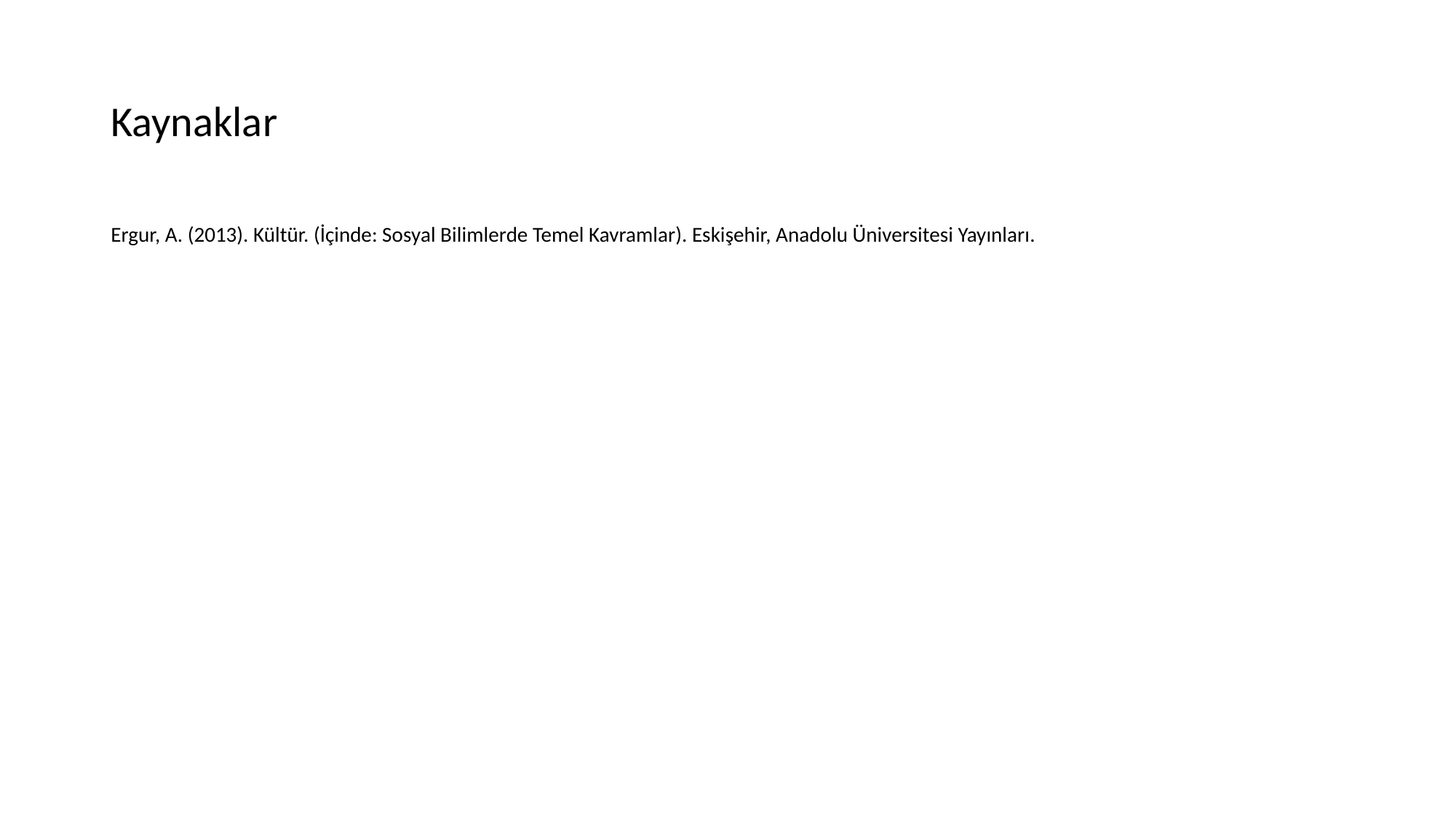

# Kaynaklar
Ergur, A. (2013). Kültür. (İçinde: Sosyal Bilimlerde Temel Kavramlar). Eskişehir, Anadolu Üniversitesi Yayınları.